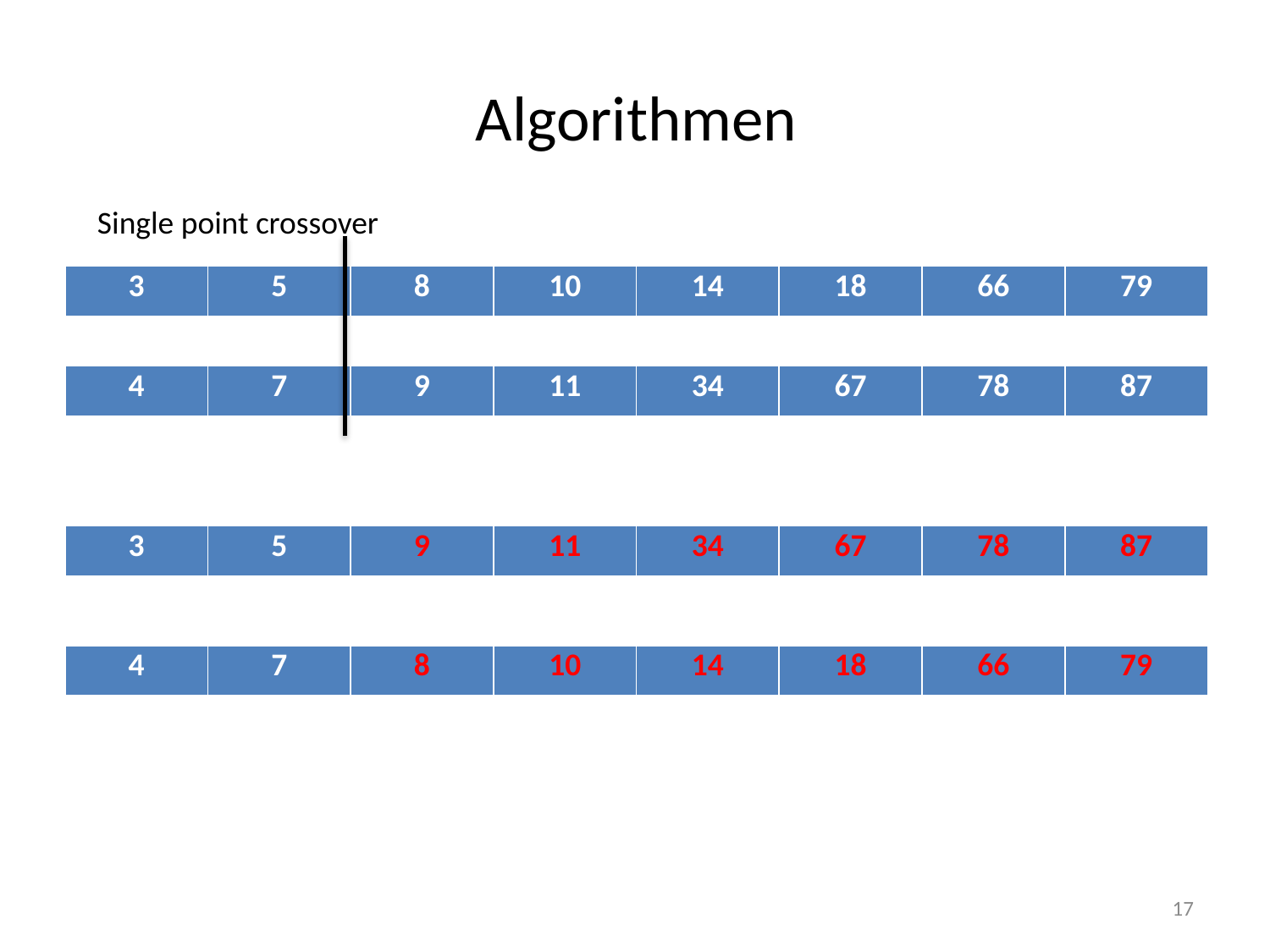

# Algorithmen
Single point crossover
| 3 | 5 | 8 | 10 | 14 | 18 | 66 | 79 |
| --- | --- | --- | --- | --- | --- | --- | --- |
| 4 | 7 | 9 | 11 | 34 | 67 | 78 | 87 |
| --- | --- | --- | --- | --- | --- | --- | --- |
| 3 | 5 | 9 | 11 | 34 | 67 | 78 | 87 |
| --- | --- | --- | --- | --- | --- | --- | --- |
| 4 | 7 | 8 | 10 | 14 | 18 | 66 | 79 |
| --- | --- | --- | --- | --- | --- | --- | --- |
17